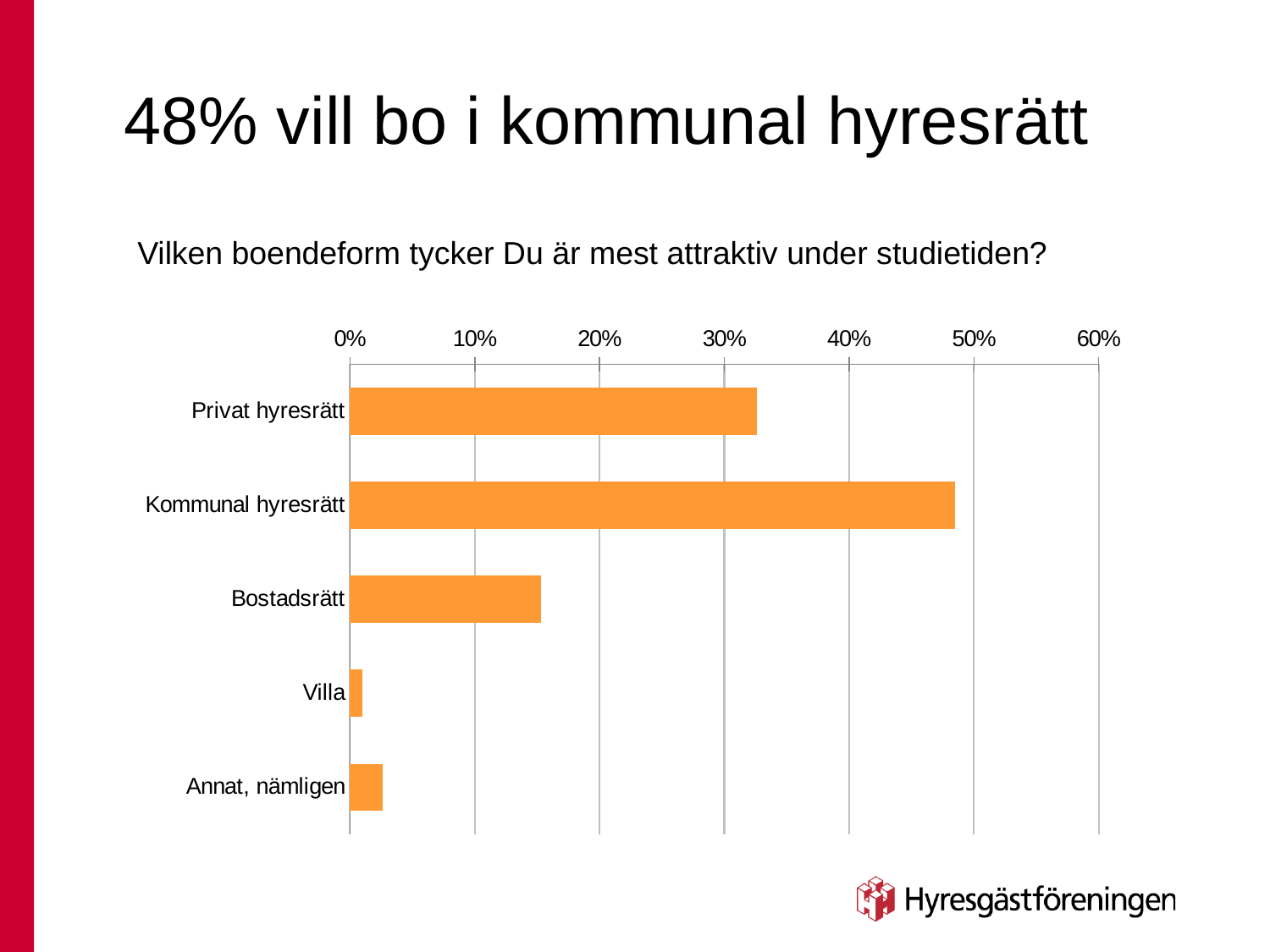

# 48% vill bo i kommunal hyresrätt
Vilken boendeform tycker Du är mest attraktiv under studietiden?

### Chart

| Category | Vilken boendeform tycker Du är mest attraktiv under studietiden? |
|---|---|
| Privat hyresrätt | 0.326113116726835 |
| Kommunal hyresrätt | 0.484957882069795 |
| Bostadsrätt | 0.152827918170878 |
| Villa | 0.00962695547533093 |
| Annat, nämligen | 0.02647412755716 |